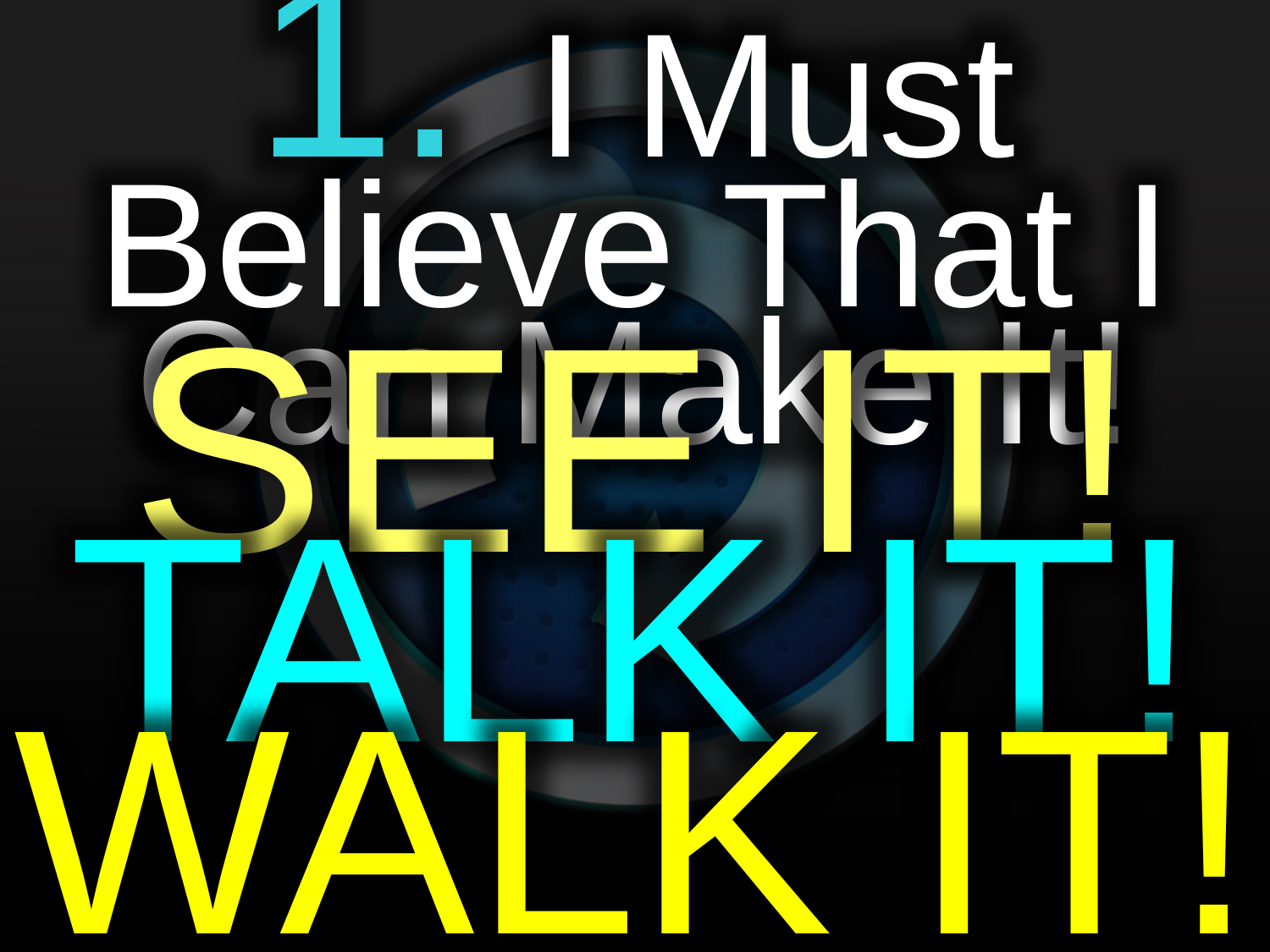

1. I Must Believe That I Can Make It!
SEE IT!
TALK IT!
WALK IT!